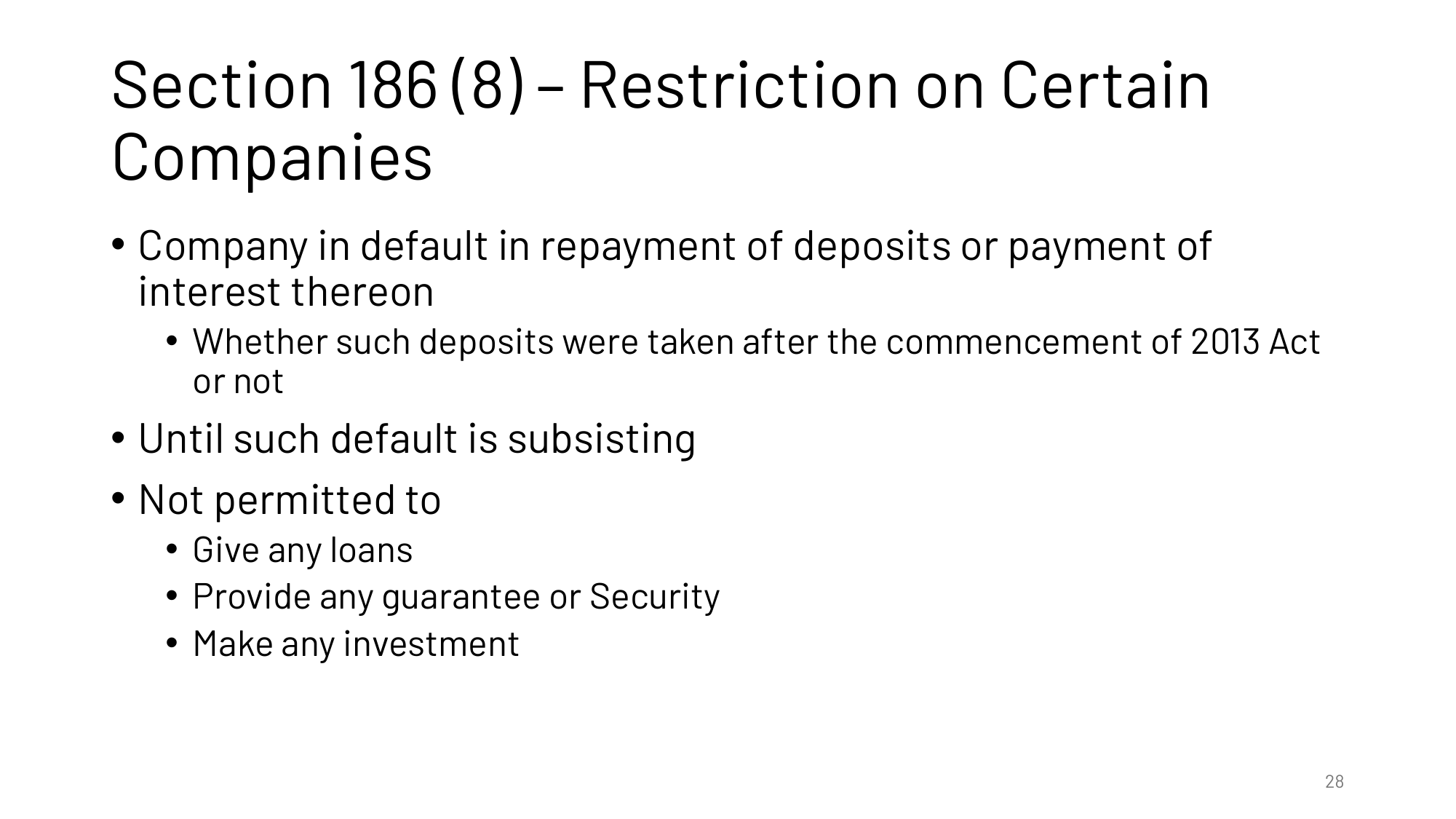

# Section 186 (8) – Restriction on Certain Companies
Company in default in repayment of deposits or payment of interest thereon
Whether such deposits were taken after the commencement of 2013 Act or not
Until such default is subsisting
Not permitted to
Give any loans
Provide any guarantee or Security
Make any investment
28